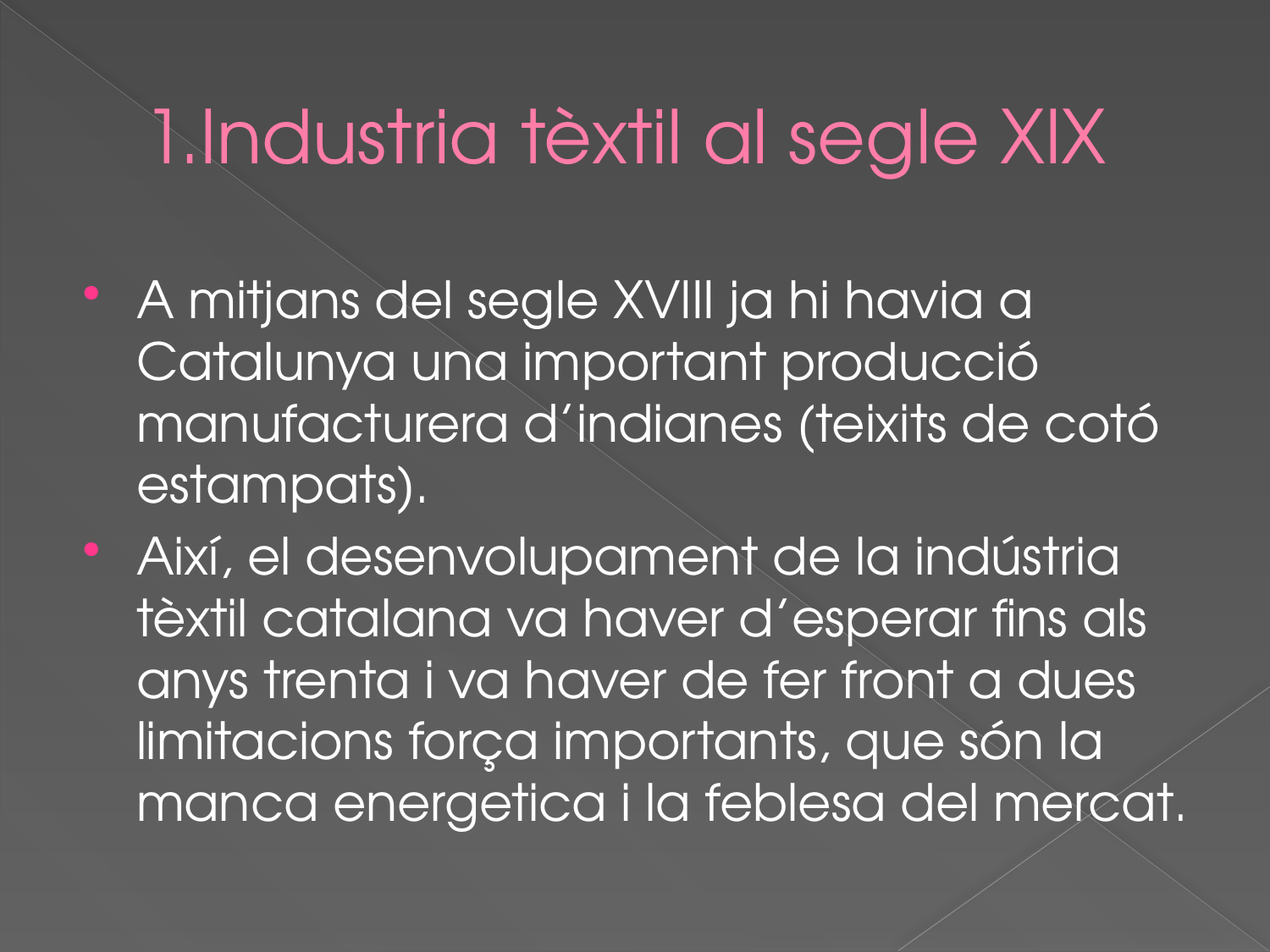

# 1.Industria tèxtil al segle XIX
A mitjans del segle XVIII ja hi havia a Catalunya una important producció manufacturera d’indianes (teixits de cotó estampats).
Així, el desenvolupament de la indústria tèxtil catalana va haver d’esperar fins als anys trenta i va haver de fer front a dues limitacions força importants, que són la manca energetica i la feblesa del mercat.